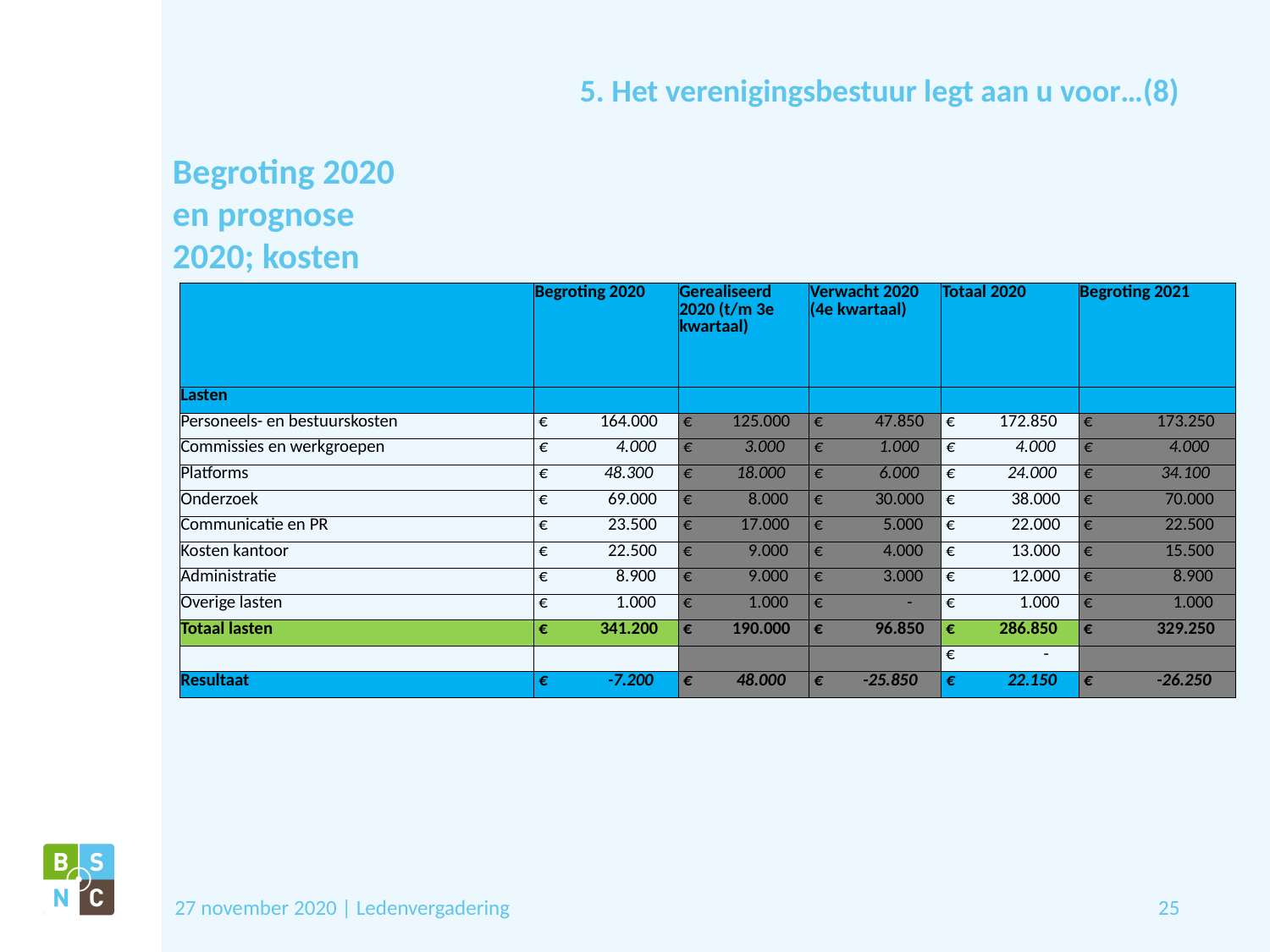

5. Het verenigingsbestuur legt aan u voor…(8)
# Begroting 2020 en prognose 2020; kosten
|  | Begroting 2020 | Gerealiseerd 2020 (t/m 3e kwartaal) | Verwacht 2020 (4e kwartaal) | Totaal 2020 | Begroting 2021 |
| --- | --- | --- | --- | --- | --- |
| Lasten |  |  |  |  |  |
| Personeels- en bestuurskosten | € 164.000 | € 125.000 | € 47.850 | € 172.850 | € 173.250 |
| Commissies en werkgroepen | € 4.000 | € 3.000 | € 1.000 | € 4.000 | € 4.000 |
| Platforms | € 48.300 | € 18.000 | € 6.000 | € 24.000 | € 34.100 |
| Onderzoek | € 69.000 | € 8.000 | € 30.000 | € 38.000 | € 70.000 |
| Communicatie en PR | € 23.500 | € 17.000 | € 5.000 | € 22.000 | € 22.500 |
| Kosten kantoor | € 22.500 | € 9.000 | € 4.000 | € 13.000 | € 15.500 |
| Administratie | € 8.900 | € 9.000 | € 3.000 | € 12.000 | € 8.900 |
| Overige lasten | € 1.000 | € 1.000 | € - | € 1.000 | € 1.000 |
| Totaal lasten | € 341.200 | € 190.000 | € 96.850 | € 286.850 | € 329.250 |
|  |  |  |  | € - |  |
| Resultaat | € -7.200 | € 48.000 | € -25.850 | € 22.150 | € -26.250 |
27 november 2020 | Ledenvergadering
25